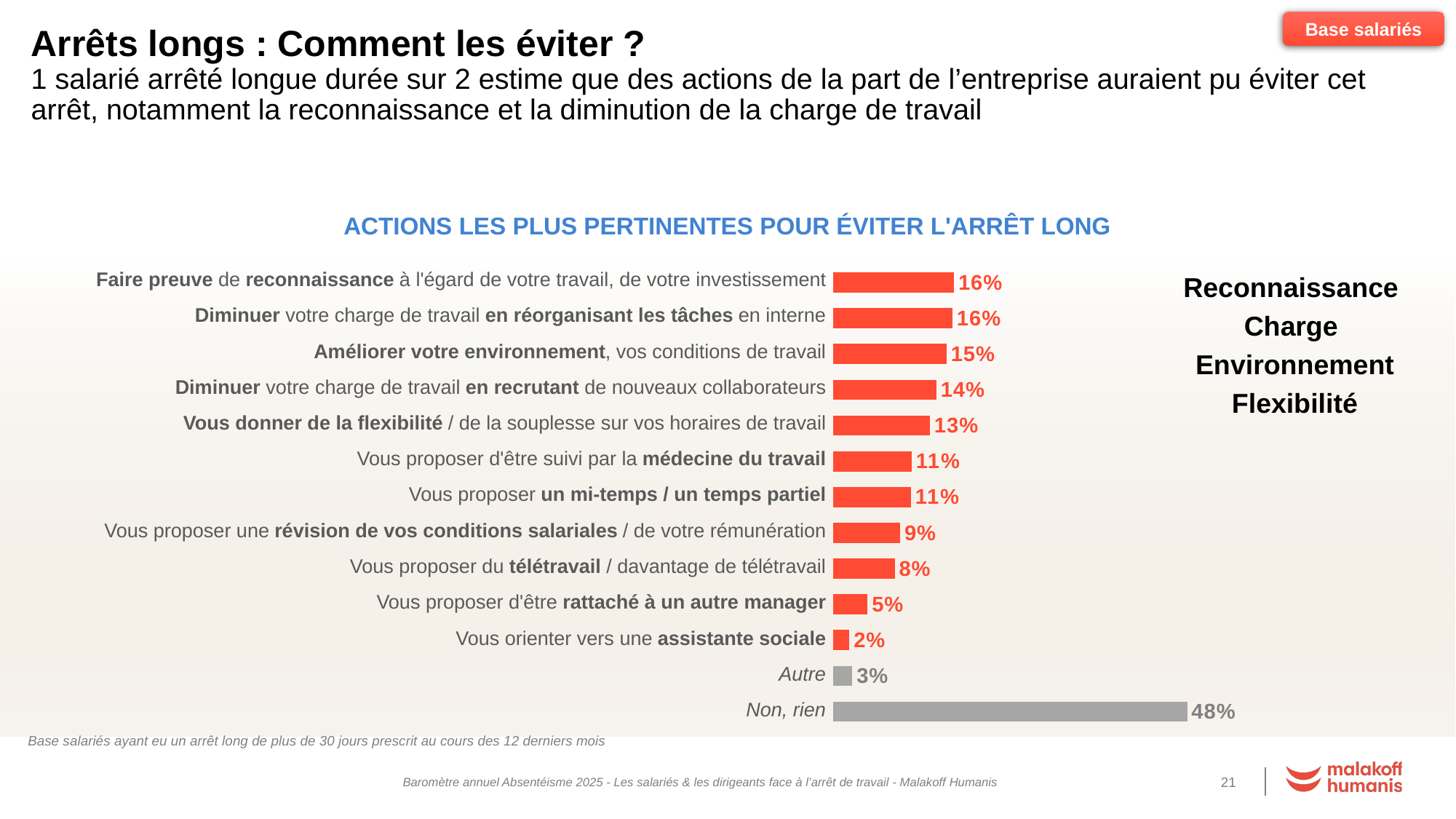

Base salariés
Arrêts longs : Comment les éviter ?
1 salarié arrêté longue durée sur 2 estime que des actions de la part de l’entreprise auraient pu éviter cet arrêt, notamment la reconnaissance et la diminution de la charge de travail
Actions les plus pertinentes pour éviter l'arrêt long
| Faire preuve de reconnaissance à l'égard de votre travail, de votre investissement |
| --- |
| Diminuer votre charge de travail en réorganisant les tâches en interne |
| Améliorer votre environnement, vos conditions de travail |
| Diminuer votre charge de travail en recrutant de nouveaux collaborateurs |
| Vous donner de la flexibilité / de la souplesse sur vos horaires de travail |
| Vous proposer d'être suivi par la médecine du travail |
| Vous proposer un mi-temps / un temps partiel |
| Vous proposer une révision de vos conditions salariales / de votre rémunération |
| Vous proposer du télétravail / davantage de télétravail |
| Vous proposer d'être rattaché à un autre manager |
| Vous orienter vers une assistante sociale |
| Autre |
| Non, rien |

### Chart

| Category | Série 1 |
|---|---|
| Faire preuve de reconnaissance à l'égard de votre travail, de votre investissement | 0.16390000000000002 |
| Diminuer votre charge de travail en réorganisant les tâches en interne | 0.1618 |
| Améliorer votre environnement, vos conditions de travail ... | 0.15380000000000002 |
| Diminuer votre charge de travail en recrutant de nouveaux collaborateurs | 0.1398 |
| Vous donner de la flexibilité / de la souplesse sur vos horaires de travail | 0.1311 |
| Vous proposer d'être suivi par la médecine du travail | 0.10619999999999999 |
| Vous proposer un mi-temps / un temps partiel | 0.10529999999999999 |
| Vous proposer une révision de vos conditions salariales / de votre rémunération | 0.0906 |
| Vous proposer du télétravail / davantage de télétravail | 0.0832 |
| Vous proposer d'être rattaché à un autre manager | 0.0464 |
| Vous orienter vers une assistante sociale | 0.0216 |
| Autre | 0.025699999999999997 |
| Non, rien | 0.4805 |
Reconnaissance
Charge
Environnement
Flexibilité
Base salariés ayant eu un arrêt long de plus de 30 jours prescrit au cours des 12 derniers mois
Baromètre annuel Absentéisme 2025 - Les salariés & les dirigeants face à l’arrêt de travail - Malakoff Humanis
21